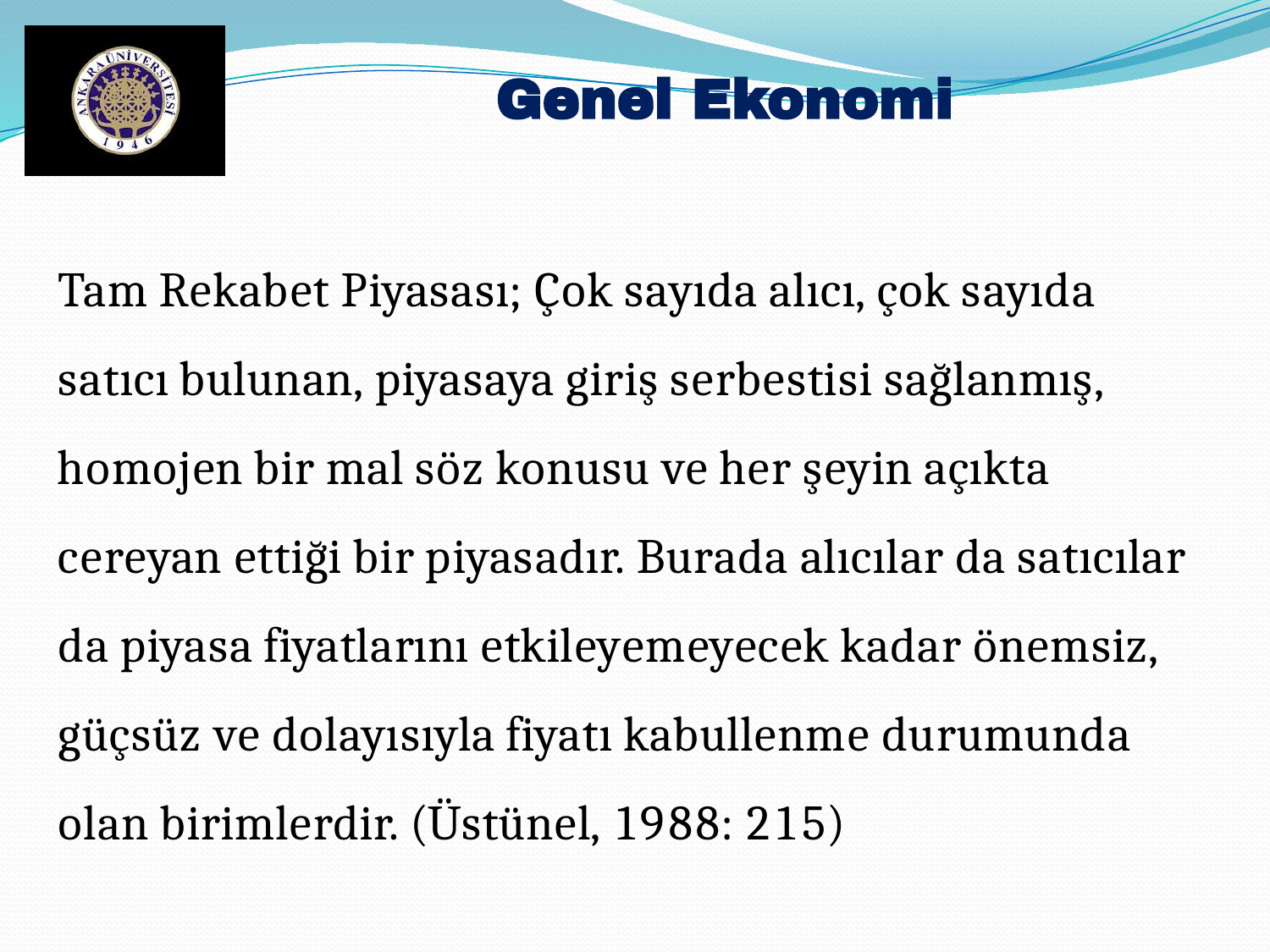

Genel Ekonomi
Tam Rekabet Piyasası; Çok sayıda alıcı, çok sayıda satıcı bulunan, piyasaya giriş serbestisi sağlanmış, homojen bir mal söz konusu ve her şeyin açıkta cereyan ettiği bir piyasadır. Burada alıcılar da satıcılar da piyasa fiyatlarını etkileyemeyecek kadar önemsiz, güçsüz ve dolayısıyla fiyatı kabullenme durumunda olan birimlerdir. (Üstünel, 1988: 215)